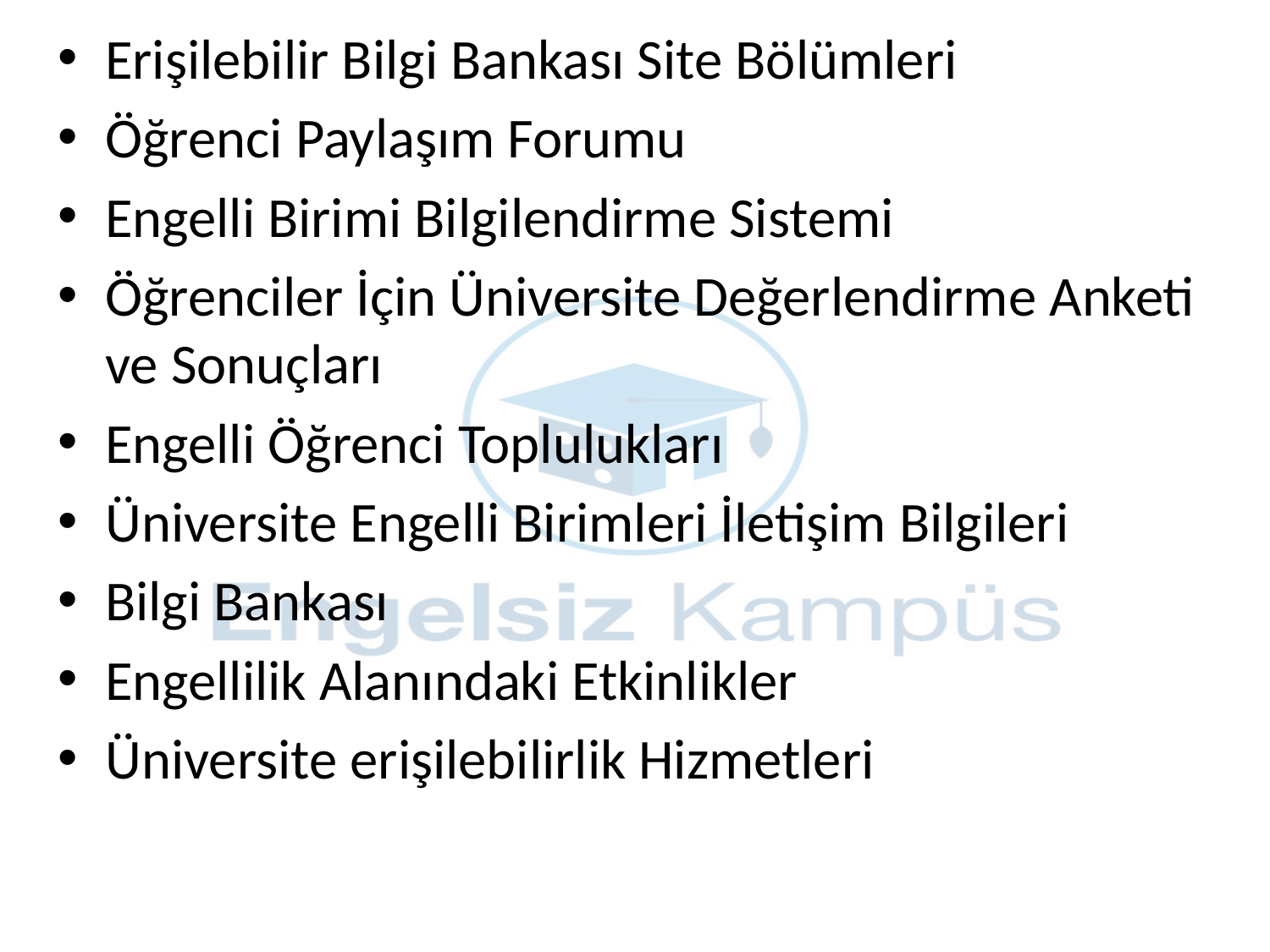

Erişilebilir Bilgi Bankası Site Bölümleri
Öğrenci Paylaşım Forumu
Engelli Birimi Bilgilendirme Sistemi
Öğrenciler İçin Üniversite Değerlendirme Anketi ve Sonuçları
Engelli Öğrenci Toplulukları
Üniversite Engelli Birimleri İletişim Bilgileri
Bilgi Bankası
Engellilik Alanındaki Etkinlikler
Üniversite erişilebilirlik Hizmetleri